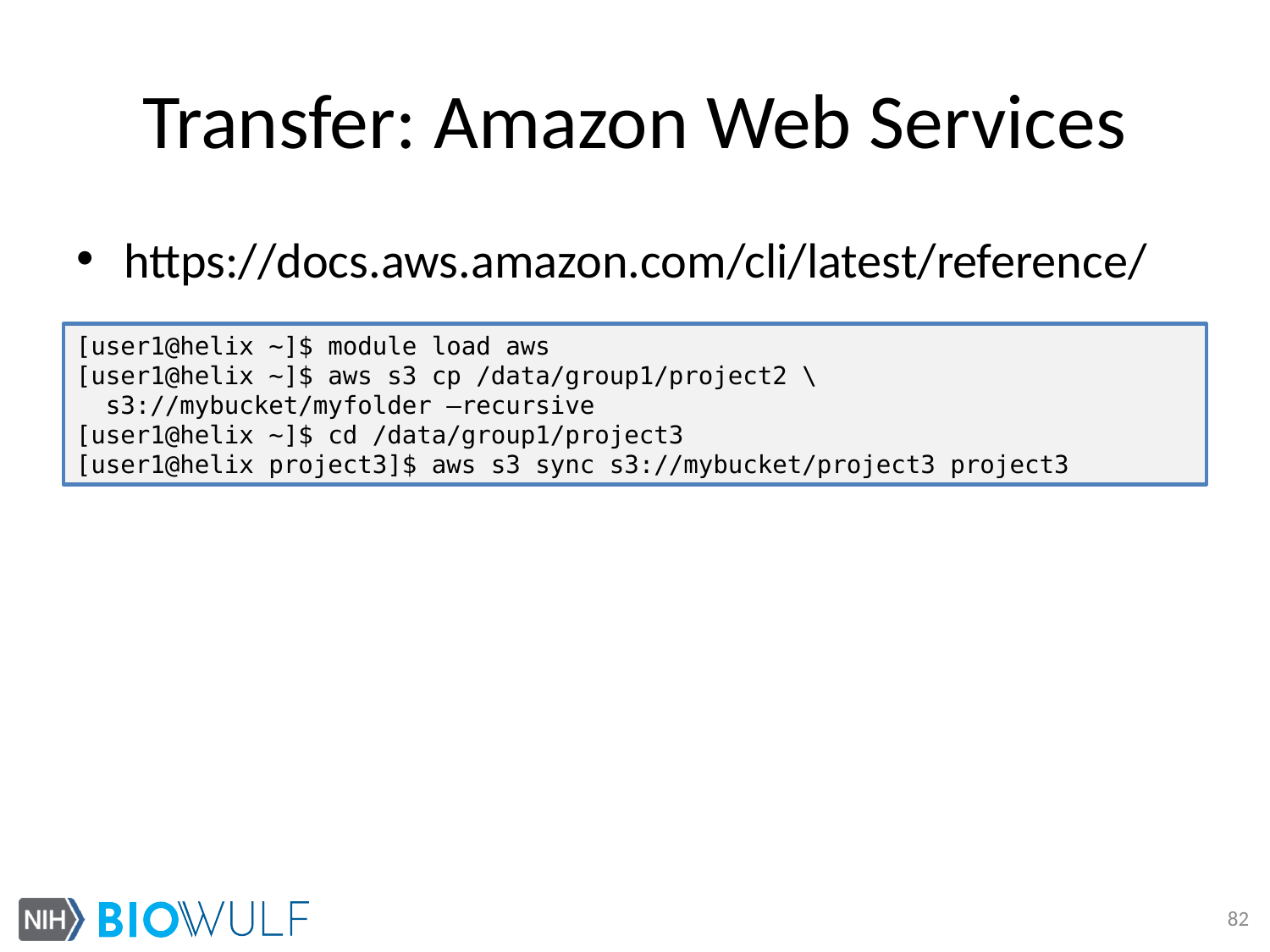

# Transfer: Amazon Web Services
https://docs.aws.amazon.com/cli/latest/reference/
[user1@helix ~]$ module load aws
[user1@helix ~]$ aws s3 cp /data/group1/project2 \
  s3://mybucket/myfolder –recursive
[user1@helix ~]$ cd /data/group1/project3
[user1@helix project3]$ aws s3 sync s3://mybucket/project3 project3
82